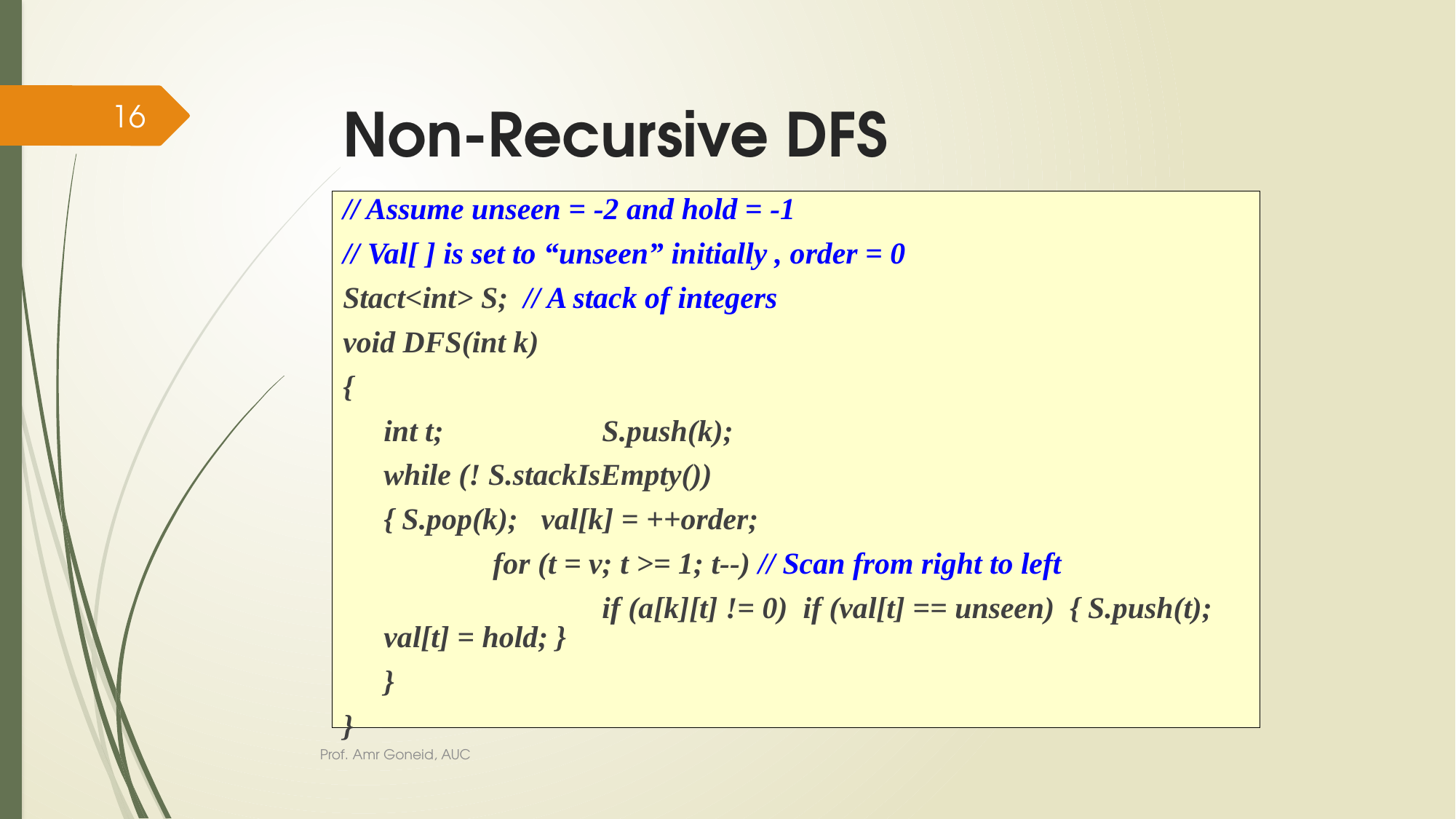

# Non-Recursive DFS
16
// Assume unseen = -2 and hold = -1
// Val[ ] is set to “unseen” initially , order = 0
Stact<int> S;  // A stack of integers
void DFS(int k)
{
	int t;		S.push(k);
	while (! S.stackIsEmpty())
	{ S.pop(k);   val[k] = ++order;
		for (t = v; t >= 1; t--) // Scan from right to left
			if (a[k][t] != 0)  if (val[t] == unseen)  { S.push(t); val[t] = hold; }
	}
}
Prof. Amr Goneid, AUC